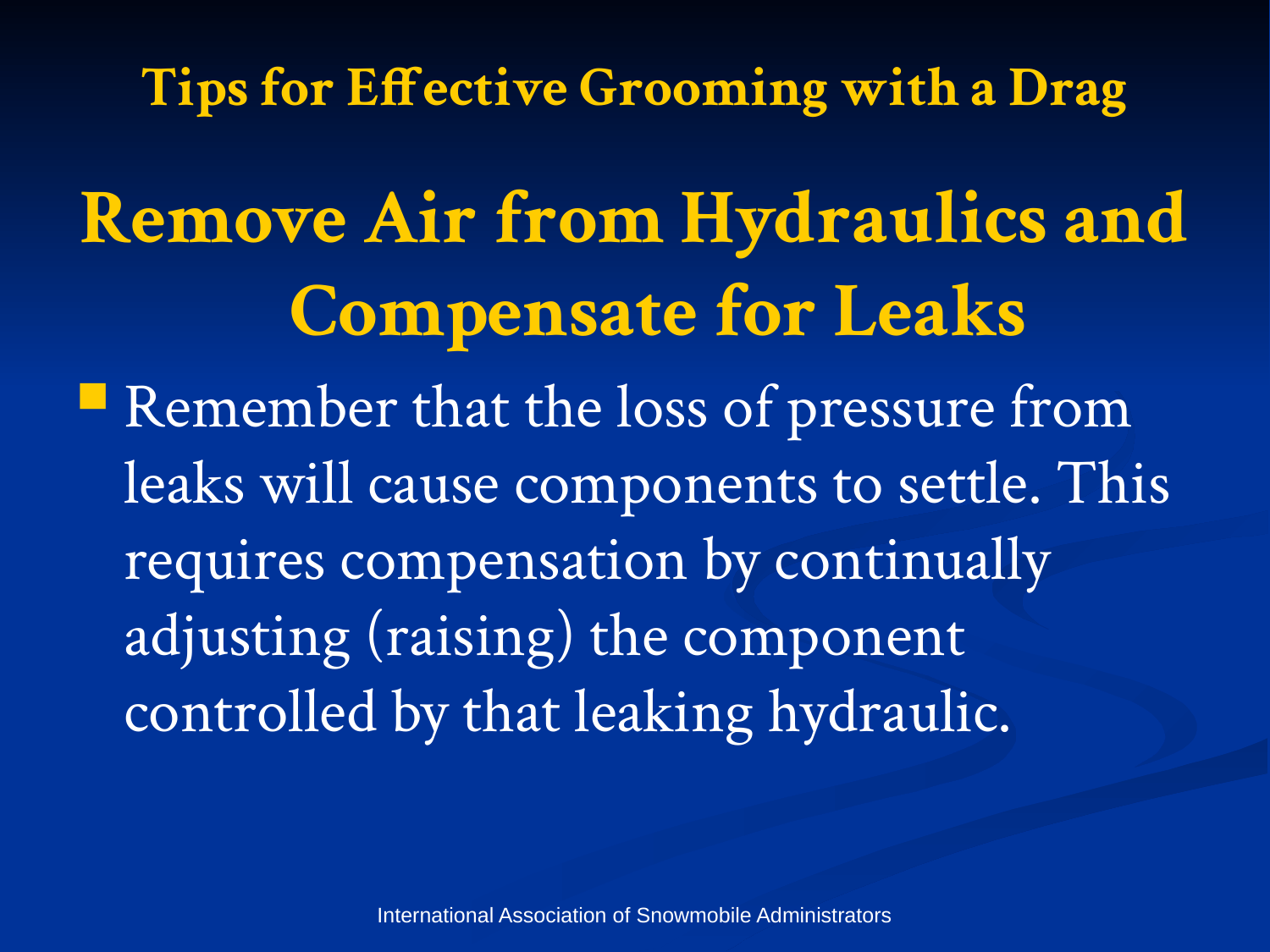

# Tips for Effective Grooming with a Drag
Remove Air from Hydraulics and Compensate for Leaks
Remember that the loss of pressure from leaks will cause components to settle. This requires compensation by continually adjusting (raising) the component controlled by that leaking hydraulic.
International Association of Snowmobile Administrators